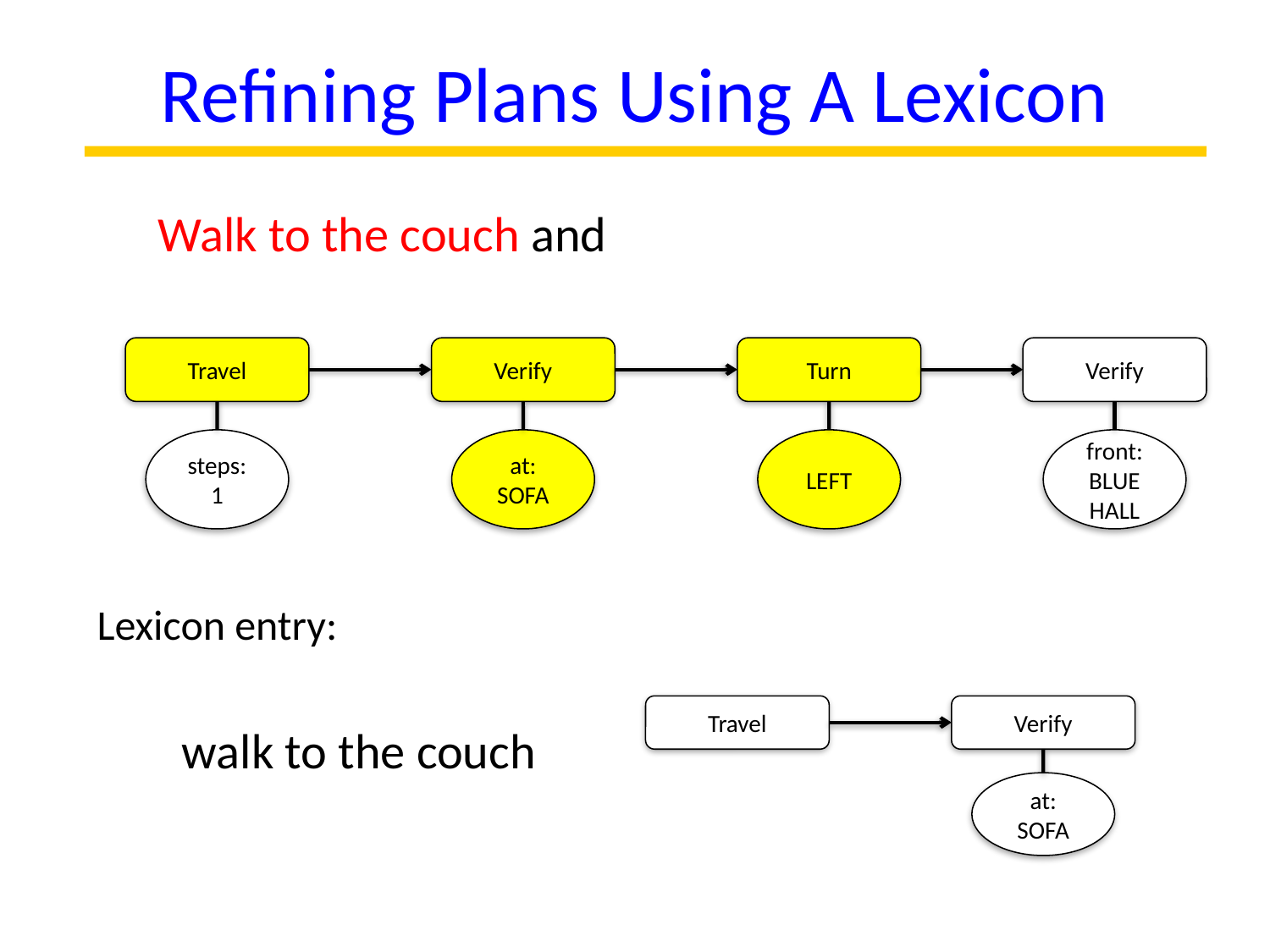

Refining Plans Using A Lexicon

Walk to the couch and
Travel
Verify
Turn
Verify
steps: 1
at: SOFA
LEFT
front: BLUE
HALL
Lexicon entry:
Travel
Verify
walk to the couch
at: SOFA